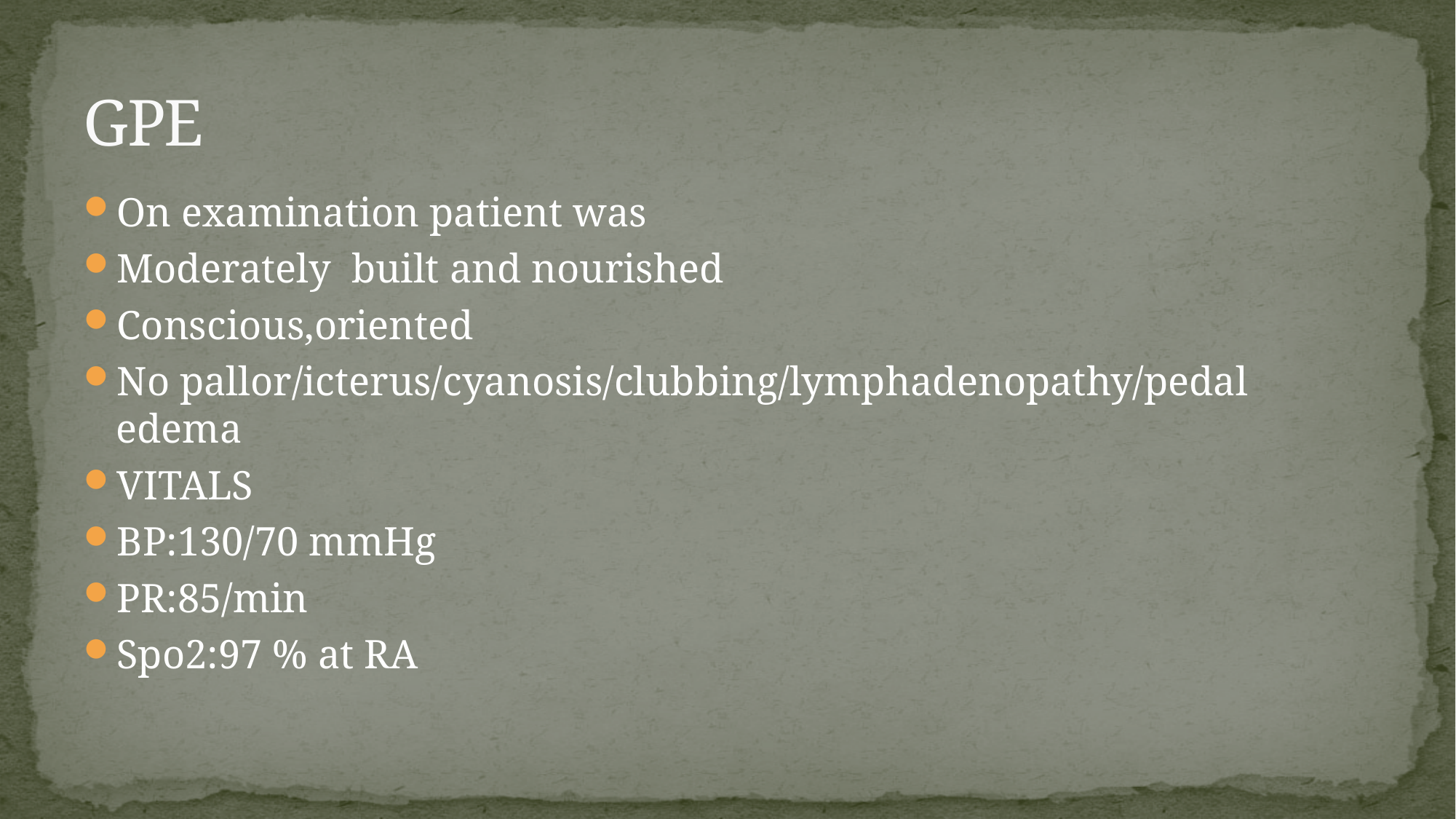

# GPE
On examination patient was
Moderately  built and nourished
Conscious,oriented
No pallor/icterus/cyanosis/clubbing/lymphadenopathy/pedal edema
VITALS
BP:130/70 mmHg
PR:85/min
Spo2:97 % at RA